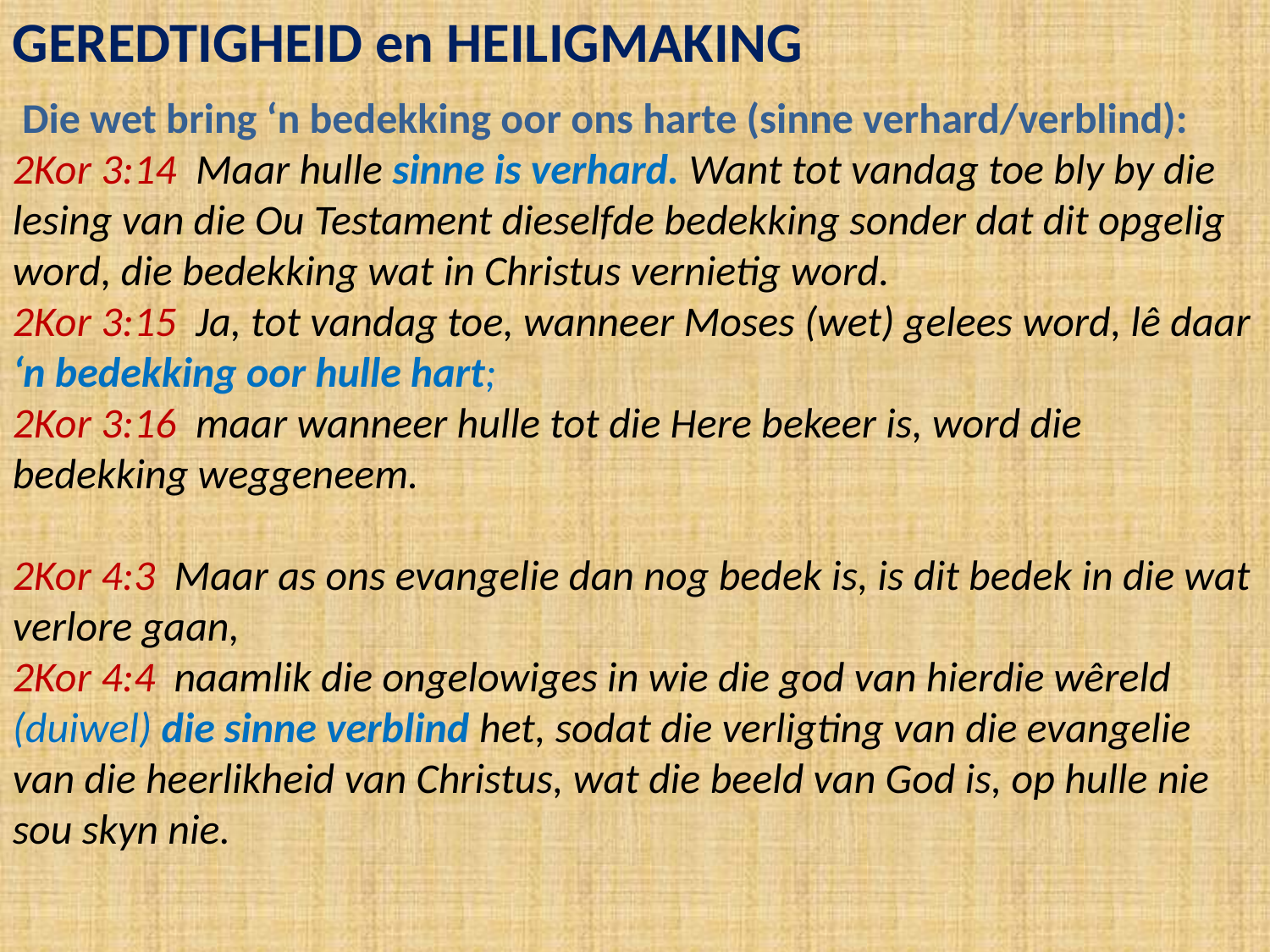

GEREDTIGHEID en HEILIGMAKING
 Die wet bring ‘n bedekking oor ons harte (sinne verhard/verblind):
2Kor 3:14  Maar hulle sinne is verhard. Want tot vandag toe bly by die lesing van die Ou Testament dieselfde bedekking sonder dat dit opgelig word, die bedekking wat in Christus vernietig word.
2Kor 3:15  Ja, tot vandag toe, wanneer Moses (wet) gelees word, lê daar ‘n bedekking oor hulle hart;
2Kor 3:16  maar wanneer hulle tot die Here bekeer is, word die bedekking weggeneem.

2Kor 4:3  Maar as ons evangelie dan nog bedek is, is dit bedek in die wat verlore gaan,
2Kor 4:4  naamlik die ongelowiges in wie die god van hierdie wêreld (duiwel) die sinne verblind het, sodat die verligting van die evangelie van die heerlikheid van Christus, wat die beeld van God is, op hulle nie sou skyn nie.